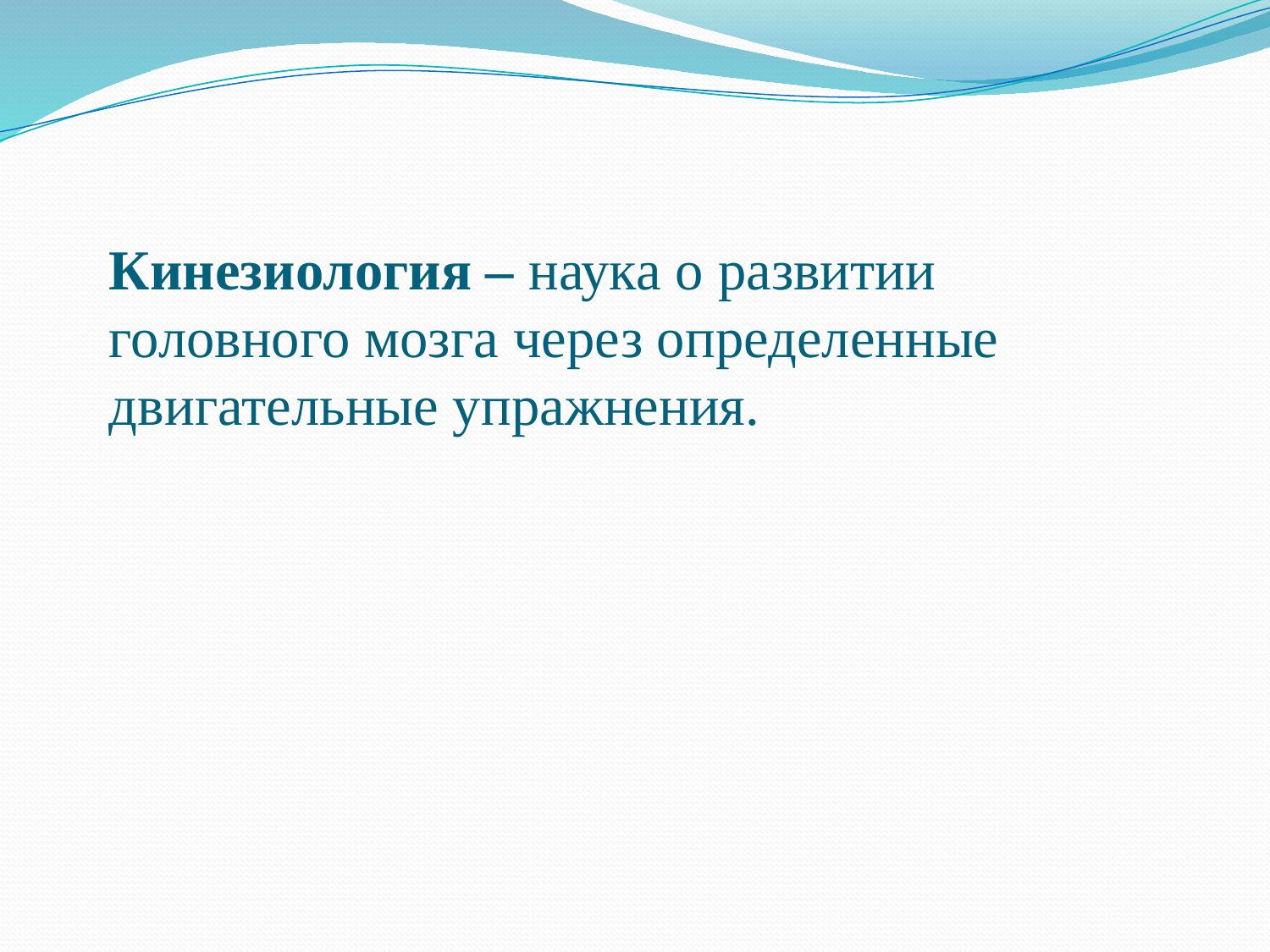

# Кинезиология – наука о развитии головного мозга через определенные двигательные упражнения.